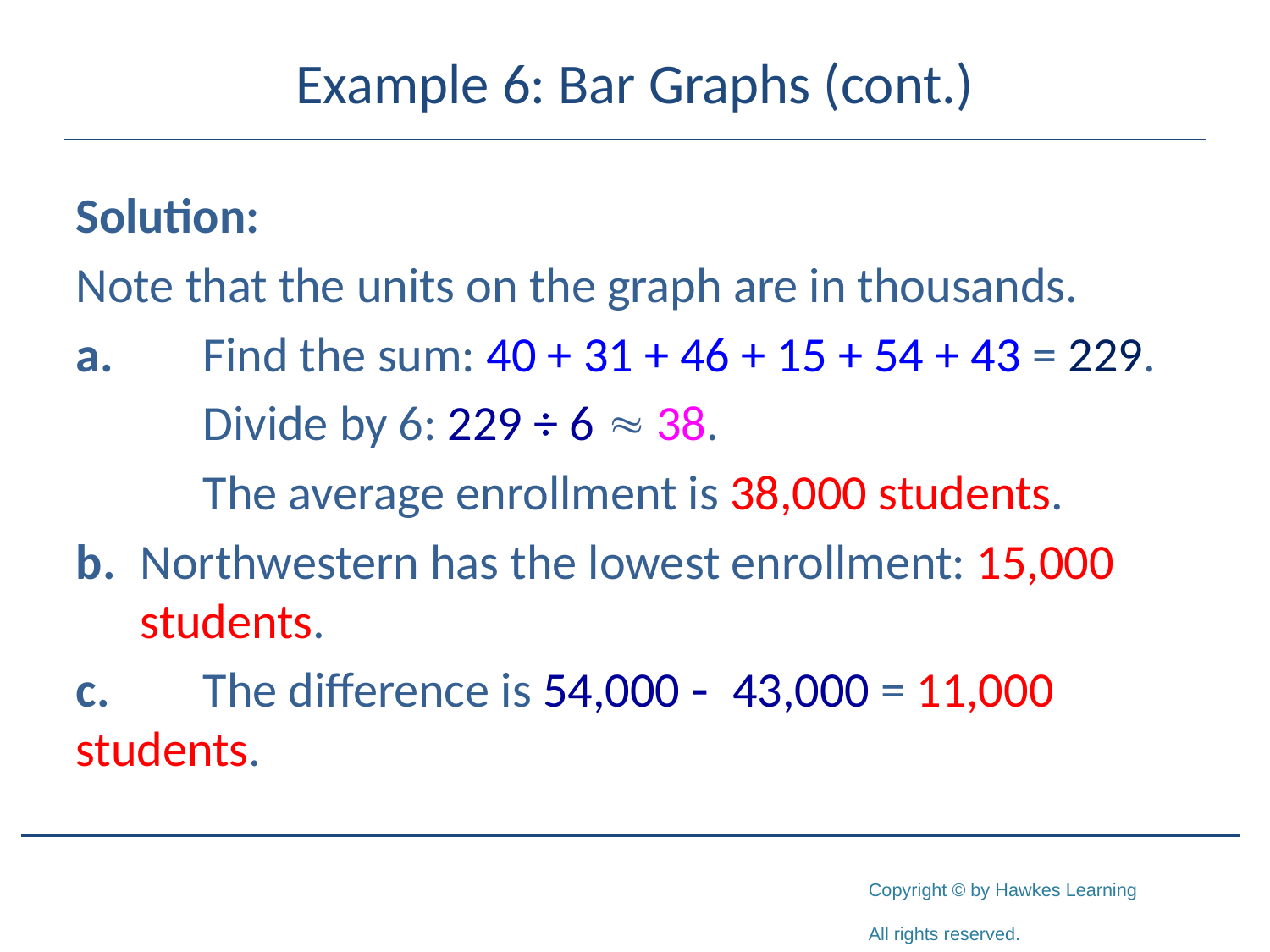

# Example 6: Bar Graphs (cont.)
Solution:
Note that the units on the graph are in thousands.
a.	Find the sum: 40 + 31 + 46 + 15 + 54 + 43 = 229.
	Divide by 6: 229 ÷ 6 ≈ 38.
	The average enrollment is 38,000 students.
b.	Northwestern has the lowest enrollment: 15,000 students.
c.	The difference is 54,000 − 43,000 = 11,000 students.